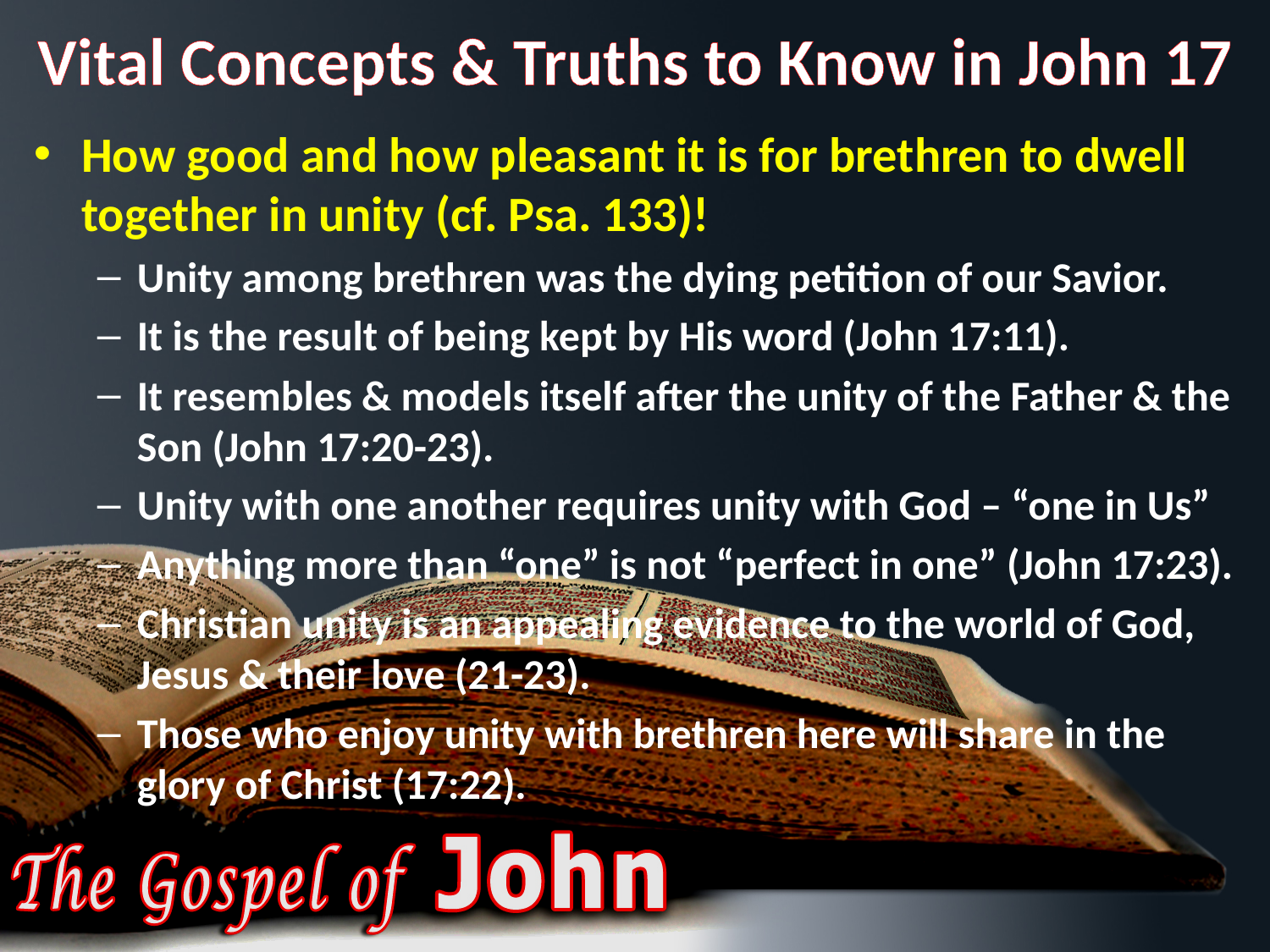

# Vital Concepts & Truths to Know in John 17
How good and how pleasant it is for brethren to dwell together in unity (cf. Psa. 133)!
Unity among brethren was the dying petition of our Savior.
It is the result of being kept by His word (John 17:11).
It resembles & models itself after the unity of the Father & the Son (John 17:20-23).
Unity with one another requires unity with God – “one in Us”
Anything more than “one” is not “perfect in one” (John 17:23).
Christian unity is an appealing evidence to the world of God, Jesus & their love (21-23).
Those who enjoy unity with brethren here will share in the glory of Christ (17:22).